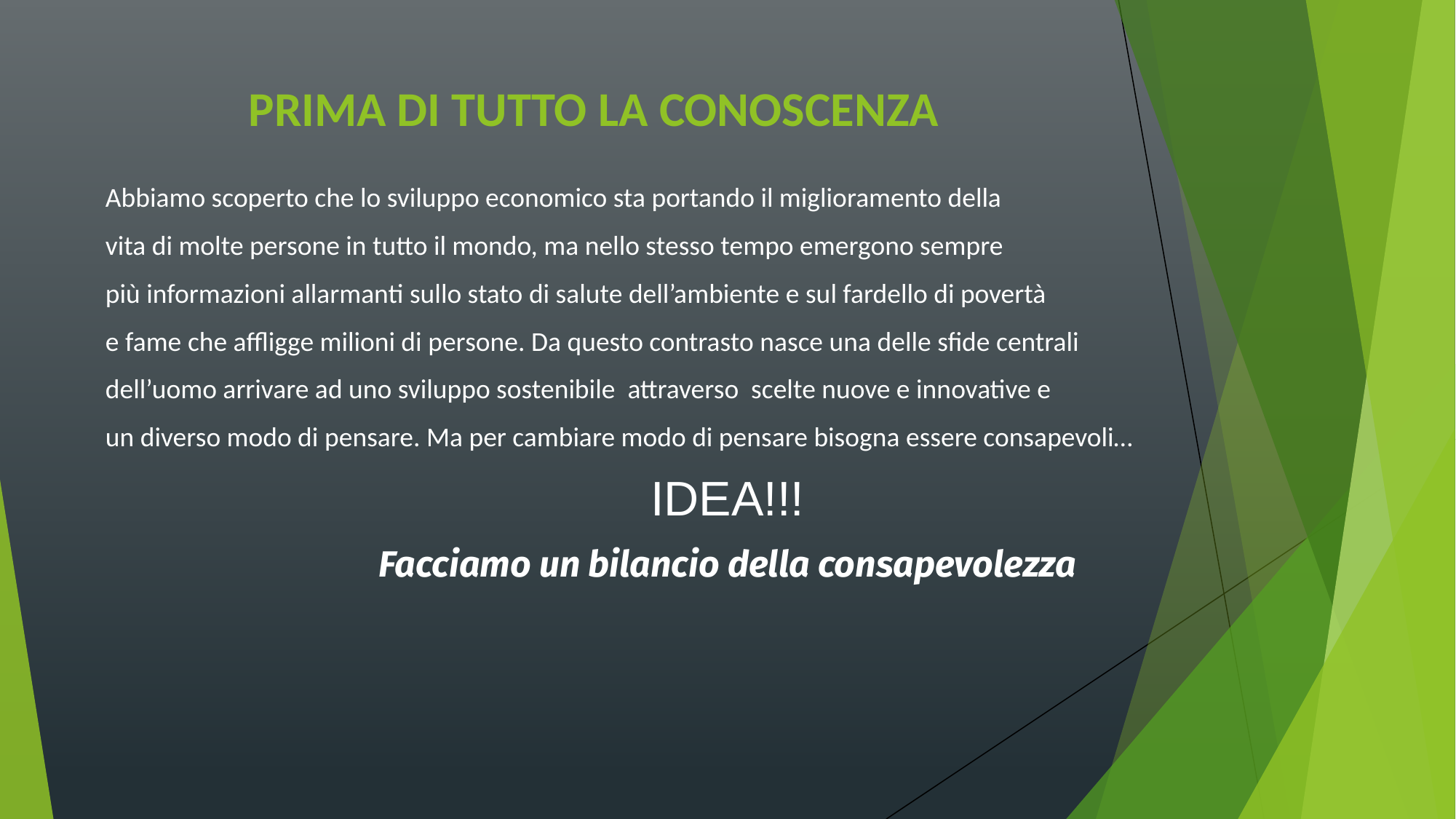

# PRIMA DI TUTTO LA CONOSCENZA
Abbiamo scoperto che lo sviluppo economico sta portando il miglioramento della
vita di molte persone in tutto il mondo, ma nello stesso tempo emergono sempre
più informazioni allarmanti sullo stato di salute dell’ambiente e sul fardello di povertà
e fame che affligge milioni di persone. Da questo contrasto nasce una delle sfide centrali
dell’uomo arrivare ad uno sviluppo sostenibile  attraverso  scelte nuove e innovative e
un diverso modo di pensare. Ma per cambiare modo di pensare bisogna essere consapevoli…
IDEA!!!
Facciamo un bilancio della consapevolezza